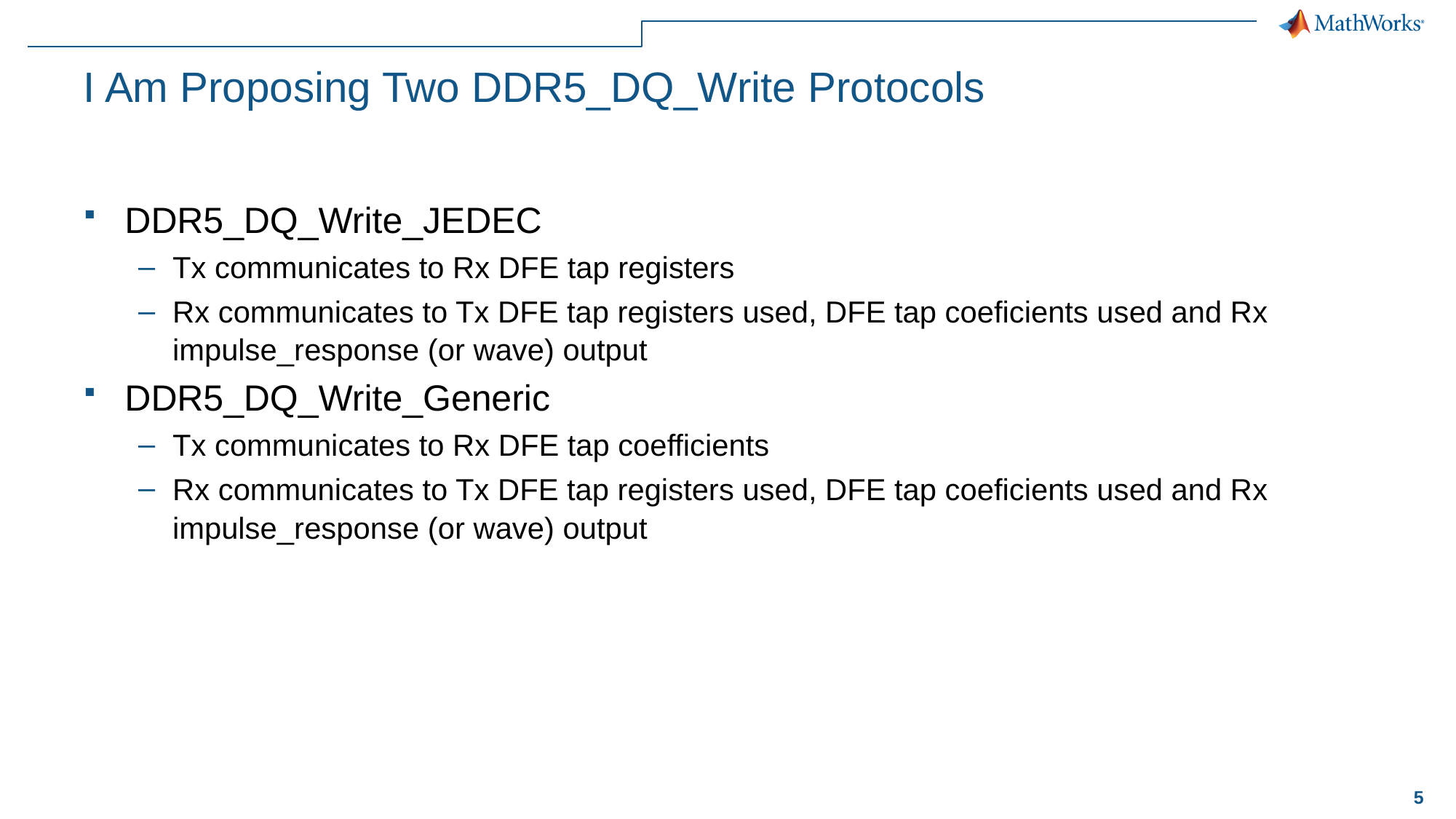

# I Am Proposing Two DDR5_DQ_Write Protocols
DDR5_DQ_Write_JEDEC
Tx communicates to Rx DFE tap registers
Rx communicates to Tx DFE tap registers used, DFE tap coeficients used and Rx impulse_response (or wave) output
DDR5_DQ_Write_Generic
Tx communicates to Rx DFE tap coefficients
Rx communicates to Tx DFE tap registers used, DFE tap coeficients used and Rx impulse_response (or wave) output